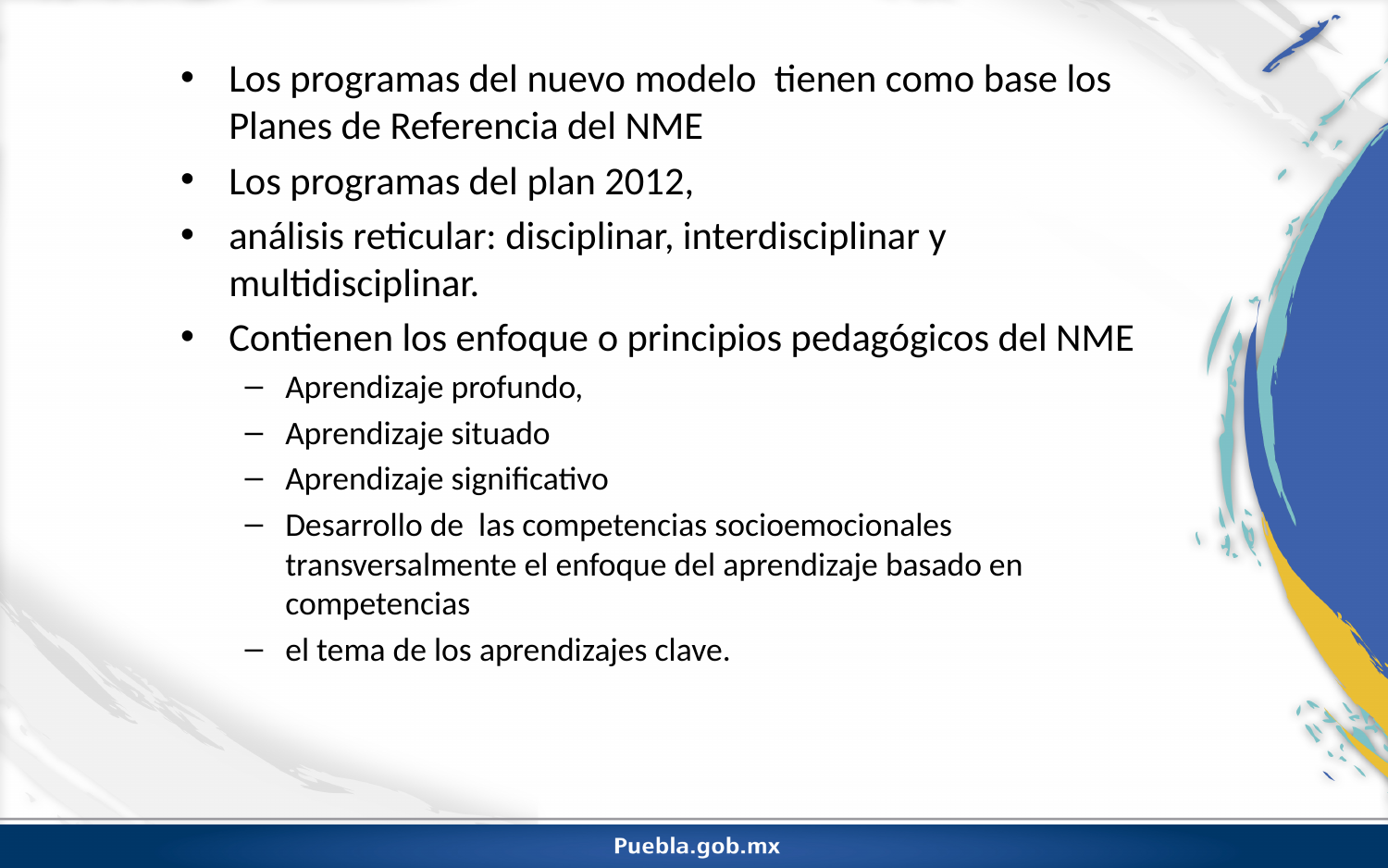

Los programas del nuevo modelo  tienen como base los Planes de Referencia del NME
Los programas del plan 2012,
análisis reticular: disciplinar, interdisciplinar y multidisciplinar.
Contienen los enfoque o principios pedagógicos del NME
Aprendizaje profundo,
Aprendizaje situado
Aprendizaje significativo
Desarrollo de  las competencias socioemocionales transversalmente el enfoque del aprendizaje basado en competencias
el tema de los aprendizajes clave.